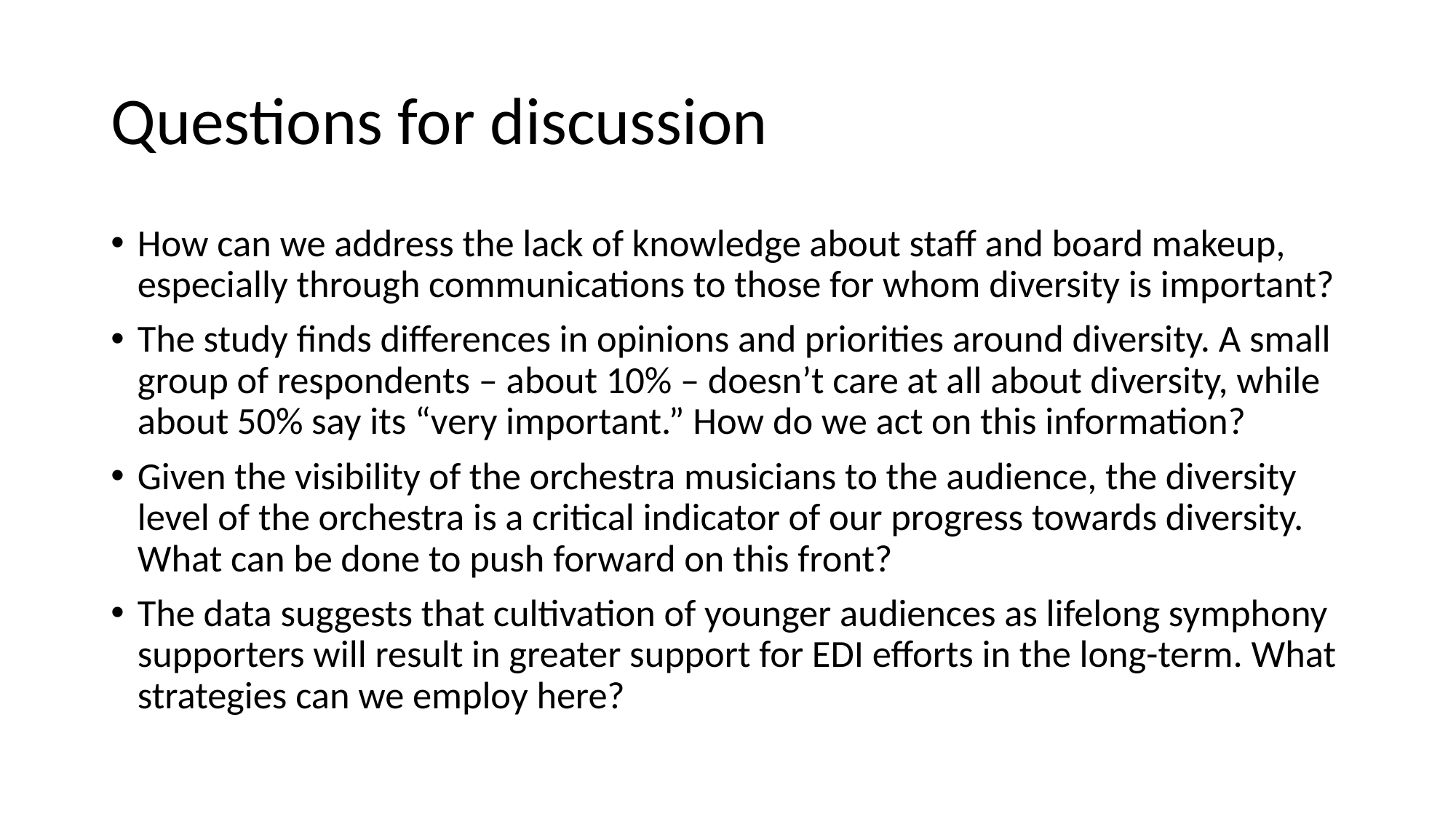

# Questions for discussion
How can we address the lack of knowledge about staff and board makeup, especially through communications to those for whom diversity is important?
The study finds differences in opinions and priorities around diversity. A small group of respondents – about 10% – doesn’t care at all about diversity, while about 50% say its “very important.” How do we act on this information?
Given the visibility of the orchestra musicians to the audience, the diversity level of the orchestra is a critical indicator of our progress towards diversity. What can be done to push forward on this front?
The data suggests that cultivation of younger audiences as lifelong symphony supporters will result in greater support for EDI efforts in the long-term. What strategies can we employ here?